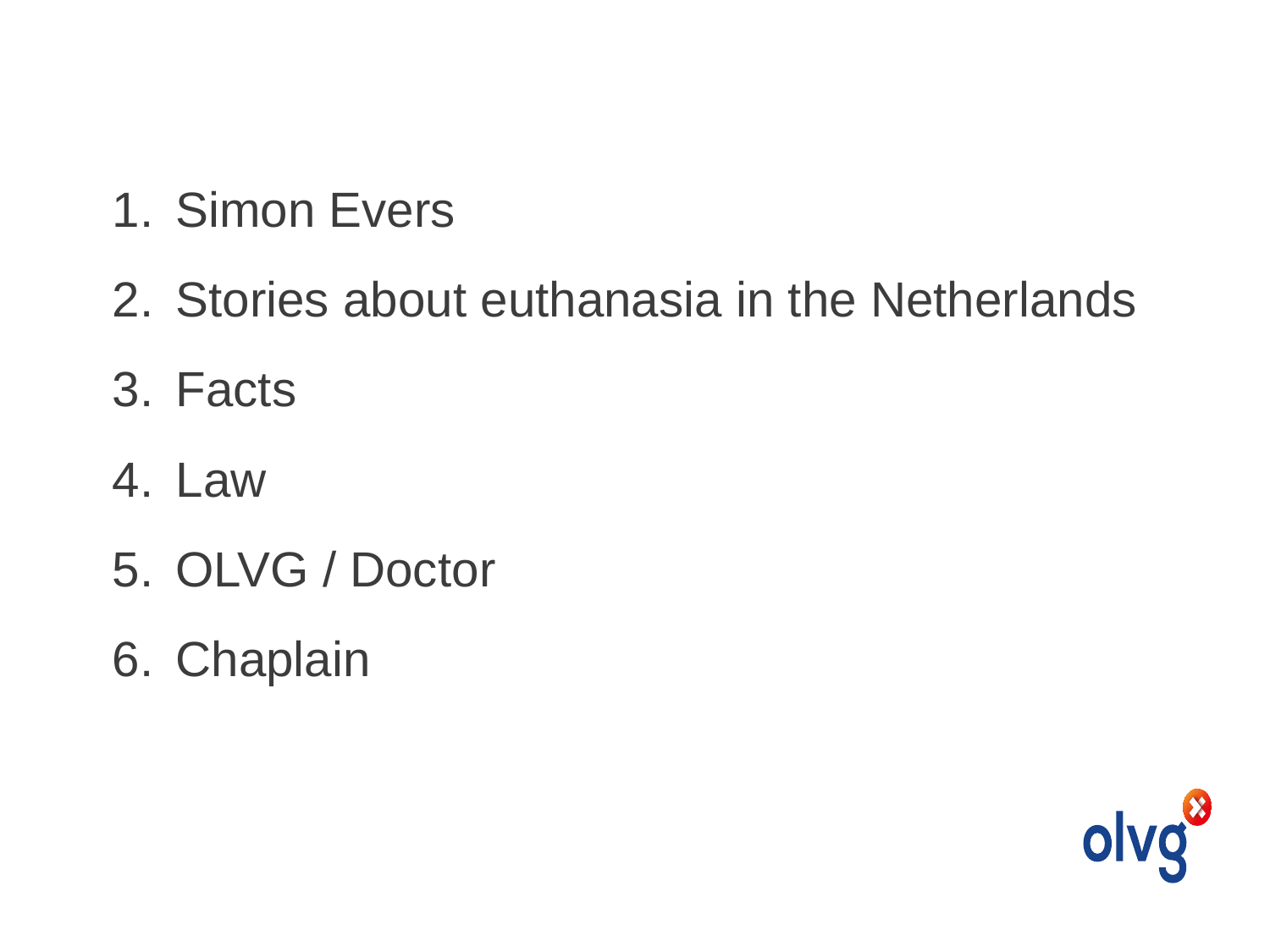

Simon Evers

Stories about euthanasia in the Netherlands

Facts

Law

OLVG / Doctor

Chaplain